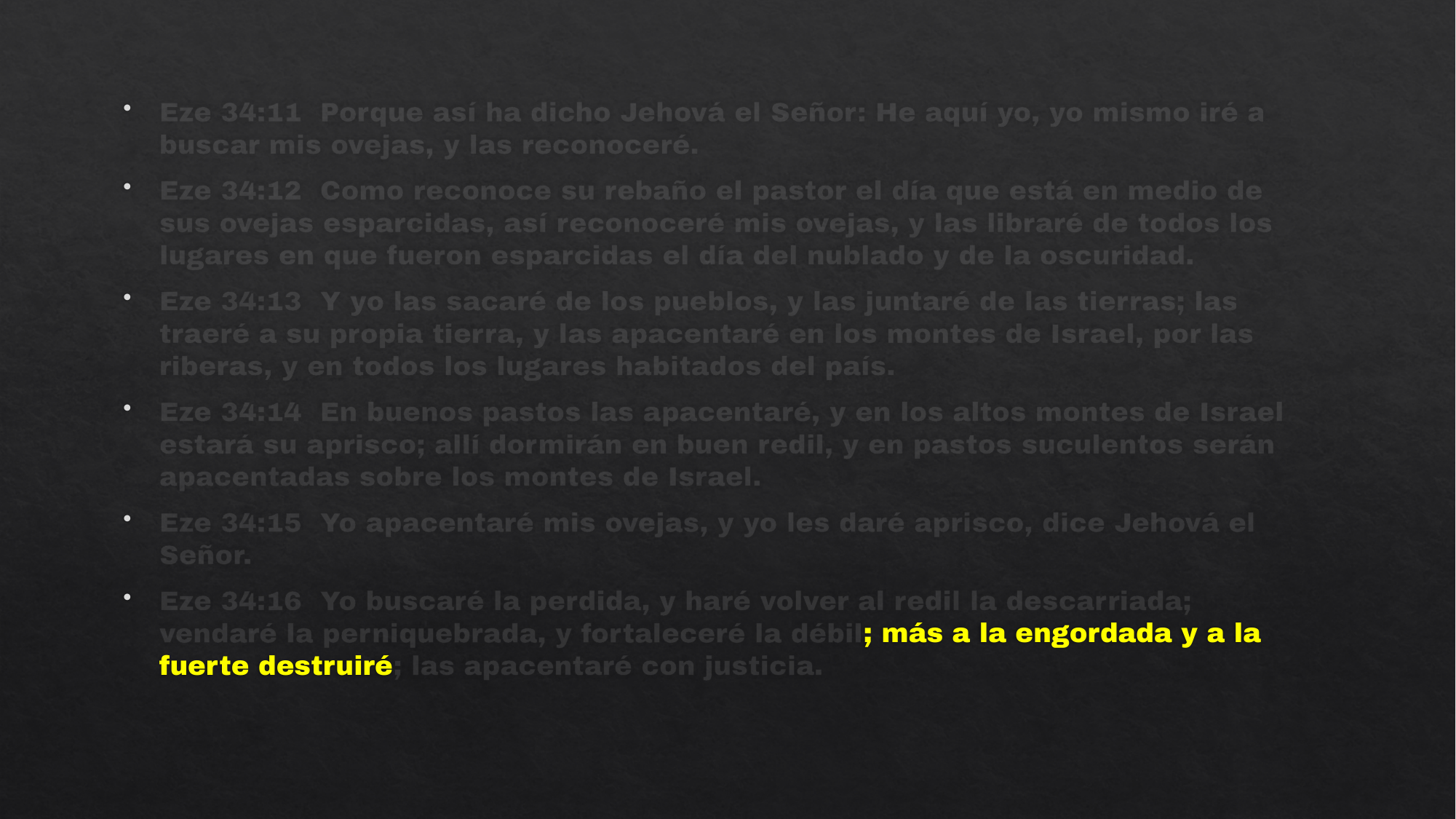

Eze 34:11  Porque así ha dicho Jehová el Señor: He aquí yo, yo mismo iré a buscar mis ovejas, y las reconoceré.
Eze 34:12  Como reconoce su rebaño el pastor el día que está en medio de sus ovejas esparcidas, así reconoceré mis ovejas, y las libraré de todos los lugares en que fueron esparcidas el día del nublado y de la oscuridad.
Eze 34:13  Y yo las sacaré de los pueblos, y las juntaré de las tierras; las traeré a su propia tierra, y las apacentaré en los montes de Israel, por las riberas, y en todos los lugares habitados del país.
Eze 34:14  En buenos pastos las apacentaré, y en los altos montes de Israel estará su aprisco; allí dormirán en buen redil, y en pastos suculentos serán apacentadas sobre los montes de Israel.
Eze 34:15  Yo apacentaré mis ovejas, y yo les daré aprisco, dice Jehová el Señor.
Eze 34:16  Yo buscaré la perdida, y haré volver al redil la descarriada; vendaré la perniquebrada, y fortaleceré la débil; más a la engordada y a la fuerte destruiré; las apacentaré con justicia.